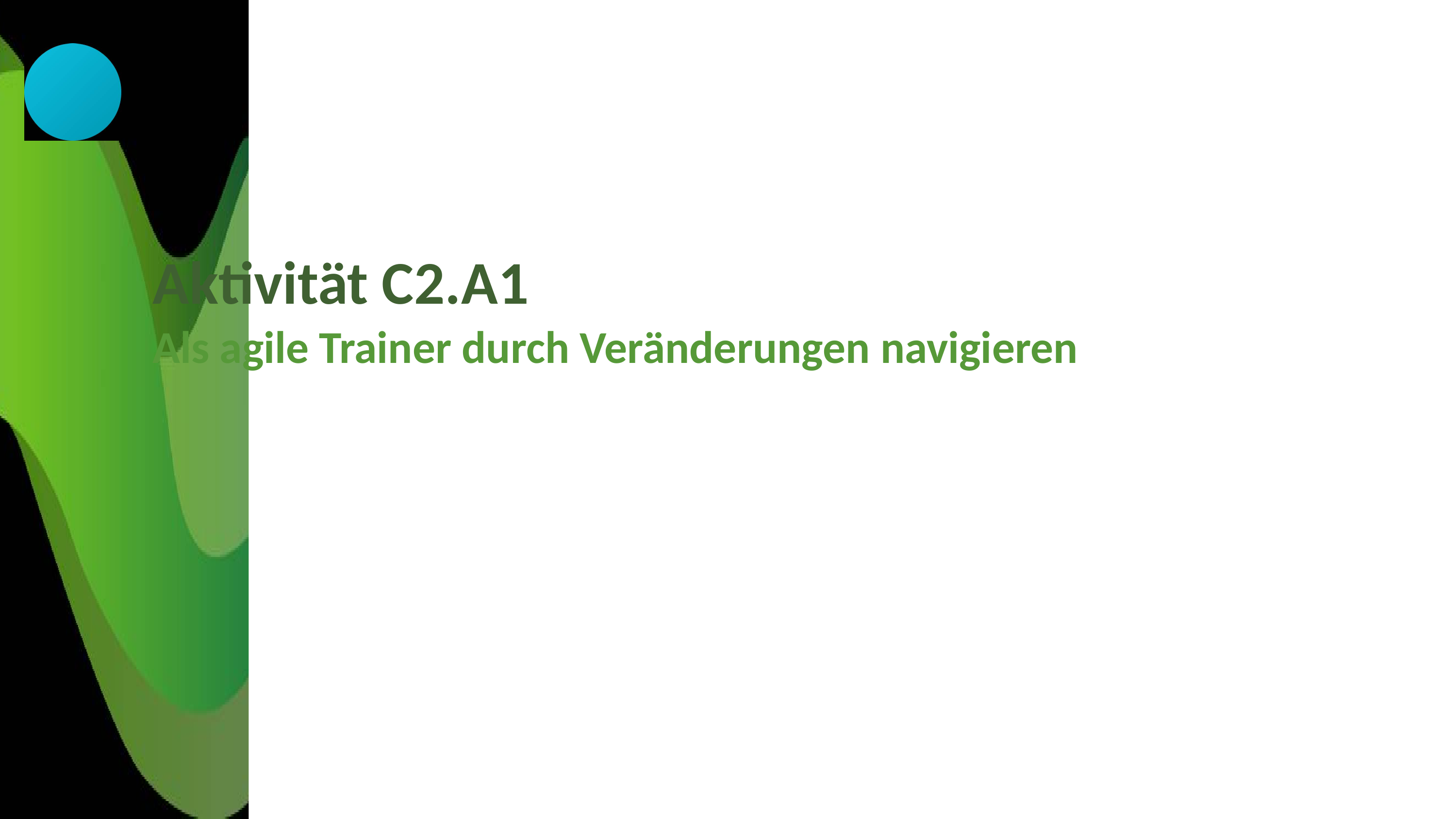

Aktivität C2.A1
Als agile Trainer durch Veränderungen navigieren